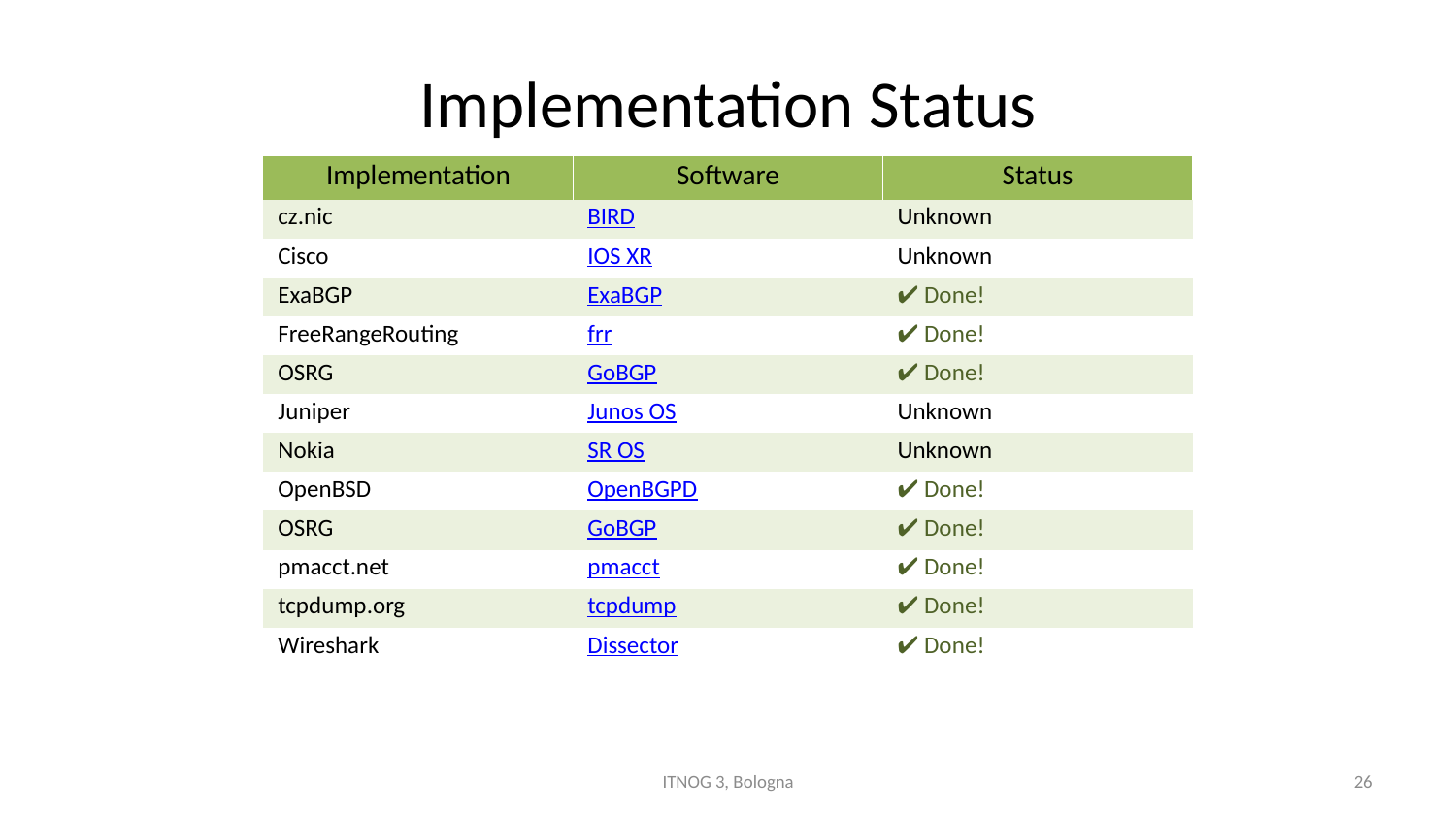

# Implementation Status
| Implementation | Software | Status |
| --- | --- | --- |
| cz.nic | BIRD | Unknown |
| Cisco | IOS XR | Unknown |
| ExaBGP | ExaBGP | ✔ Done! |
| FreeRangeRouting | frr | ✔ Done! |
| OSRG | GoBGP | ✔ Done! |
| Juniper | Junos OS | Unknown |
| Nokia | SR OS | Unknown |
| OpenBSD | OpenBGPD | ✔ Done! |
| OSRG | GoBGP | ✔ Done! |
| pmacct.net | pmacct | ✔ Done! |
| tcpdump.org | tcpdump | ✔ Done! |
| Wireshark | Dissector | ✔ Done! |
ITNOG 3, Bologna
26